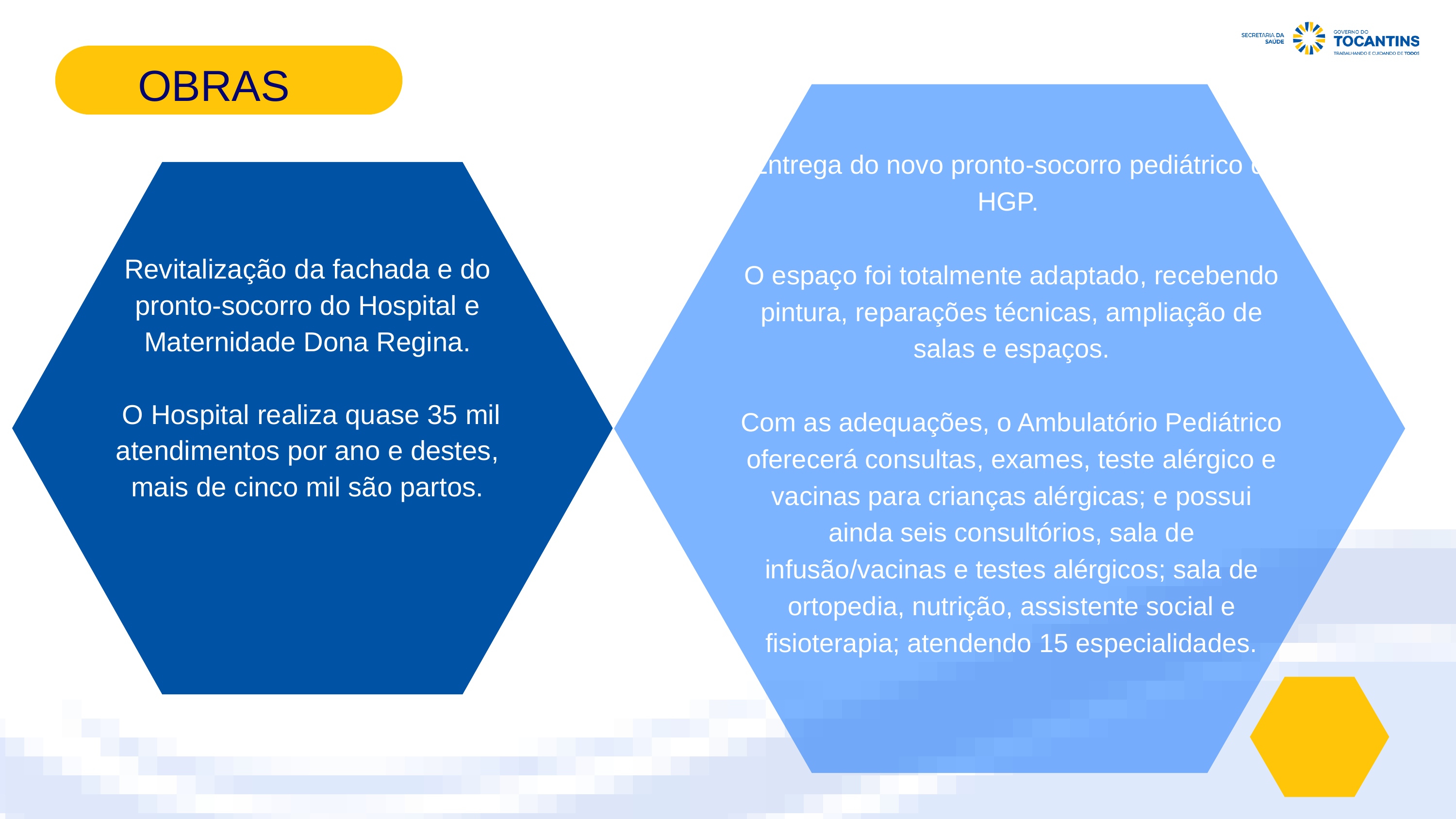

OBRAS

 Entrega do novo pronto-socorro pediátrico do HGP.

O espaço foi totalmente adaptado, recebendo pintura, reparações técnicas, ampliação de salas e espaços.

Com as adequações, o Ambulatório Pediátrico oferecerá consultas, exames, teste alérgico e vacinas para crianças alérgicas; e possui ainda seis consultórios, sala de infusão/vacinas e testes alérgicos; sala de ortopedia, nutrição, assistente social e fisioterapia; atendendo 15 especialidades.

Revitalização da fachada e do pronto-socorro do Hospital e Maternidade Dona Regina.

 O Hospital realiza quase 35 mil atendimentos por ano e destes, mais de cinco mil são partos.